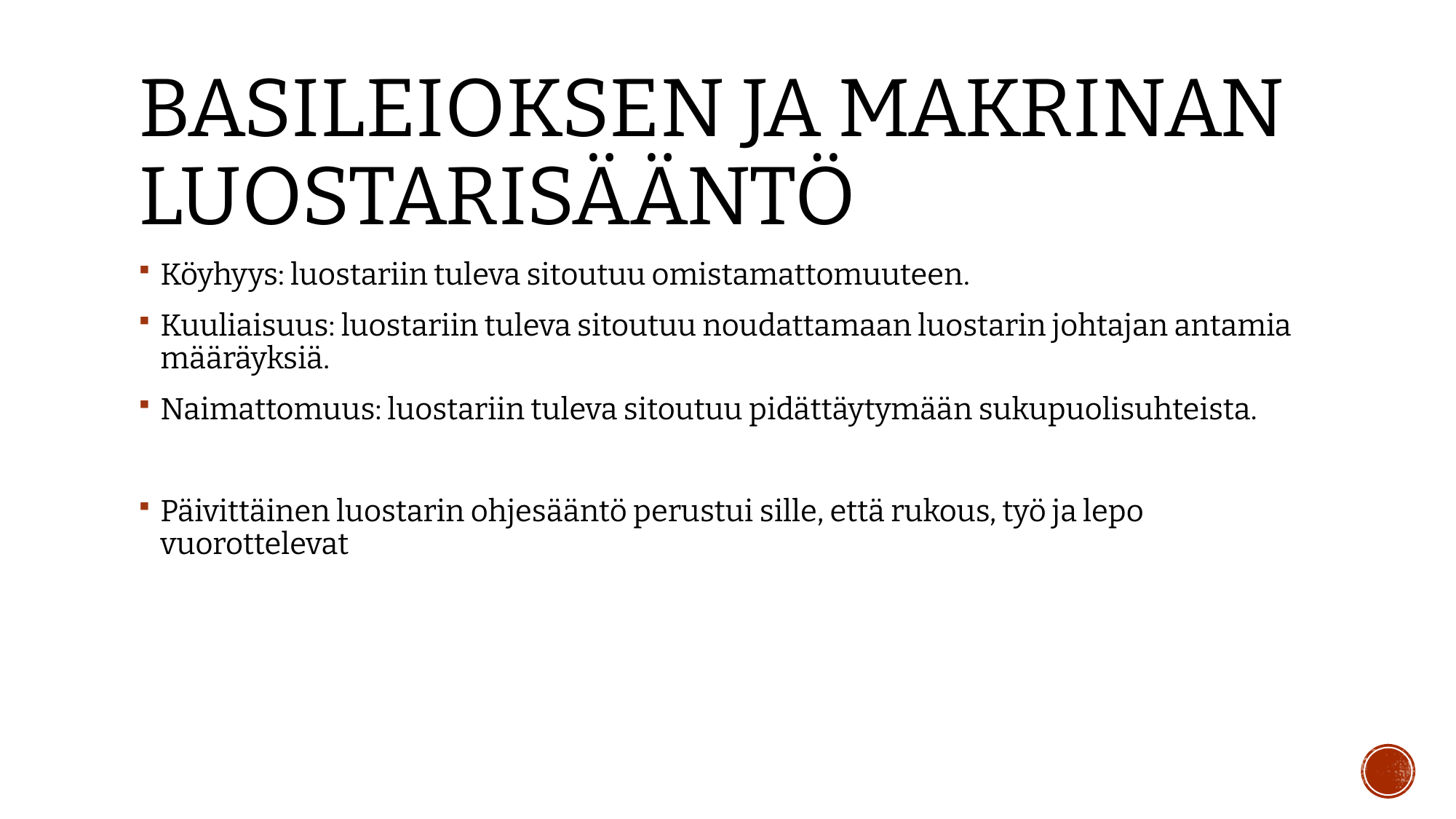

# Basileioksen ja Makrinan luostarisääntö
Köyhyys: luostariin tuleva sitoutuu omistamattomuuteen.
Kuuliaisuus: luostariin tuleva sitoutuu noudattamaan luostarin johtajan antamia määräyksiä.
Naimattomuus: luostariin tuleva sitoutuu pidättäytymään sukupuolisuhteista.

Päivittäinen luostarin ohjesääntö perustui sille, että rukous, työ ja lepo vuorottelevat